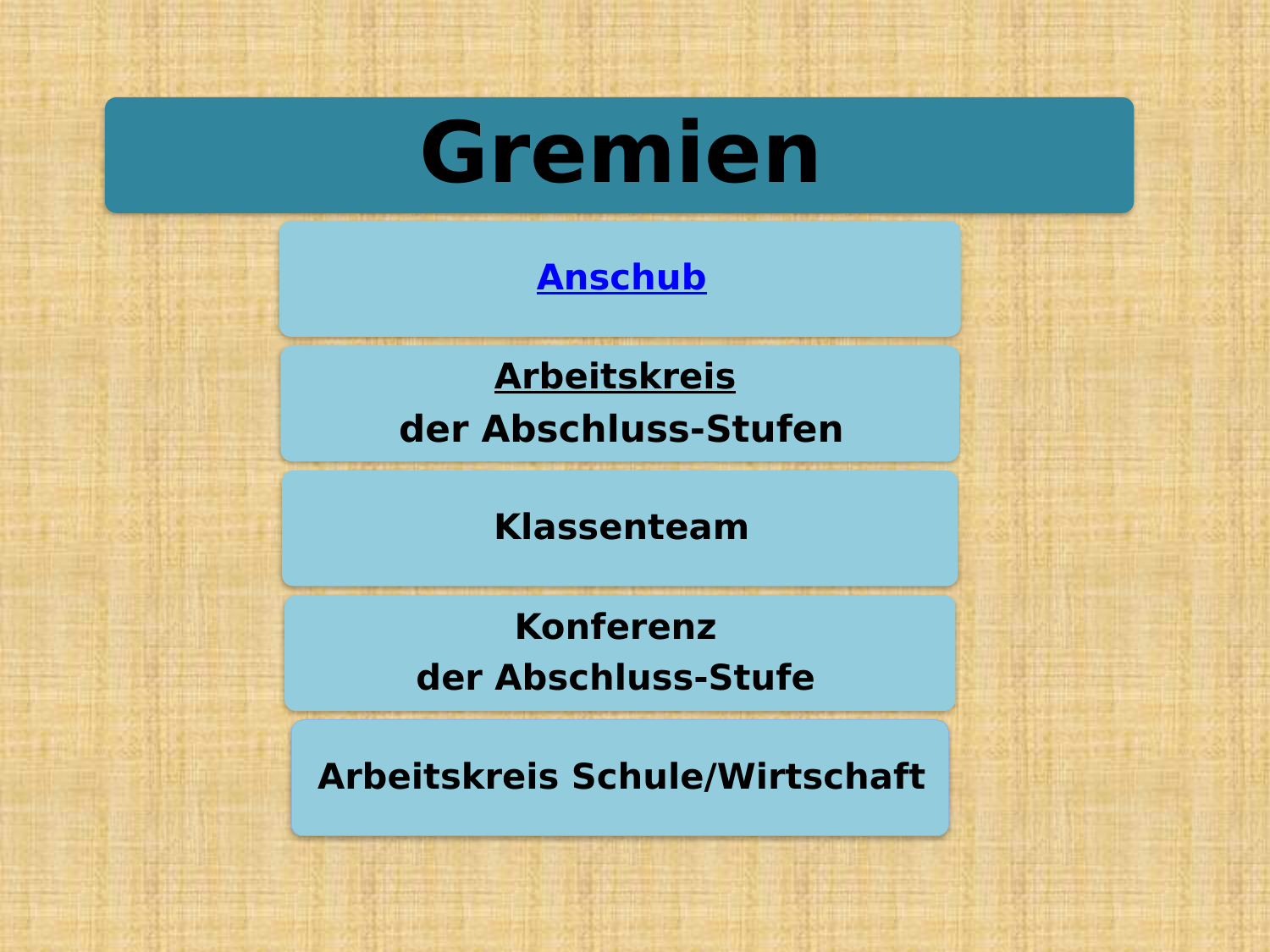

Gremien
Anschub
Arbeitskreis
der Abschluss-Stufen
Klassenteam
Konferenz
der Abschluss-Stufe
Arbeitskreis Schule/Wirtschaft